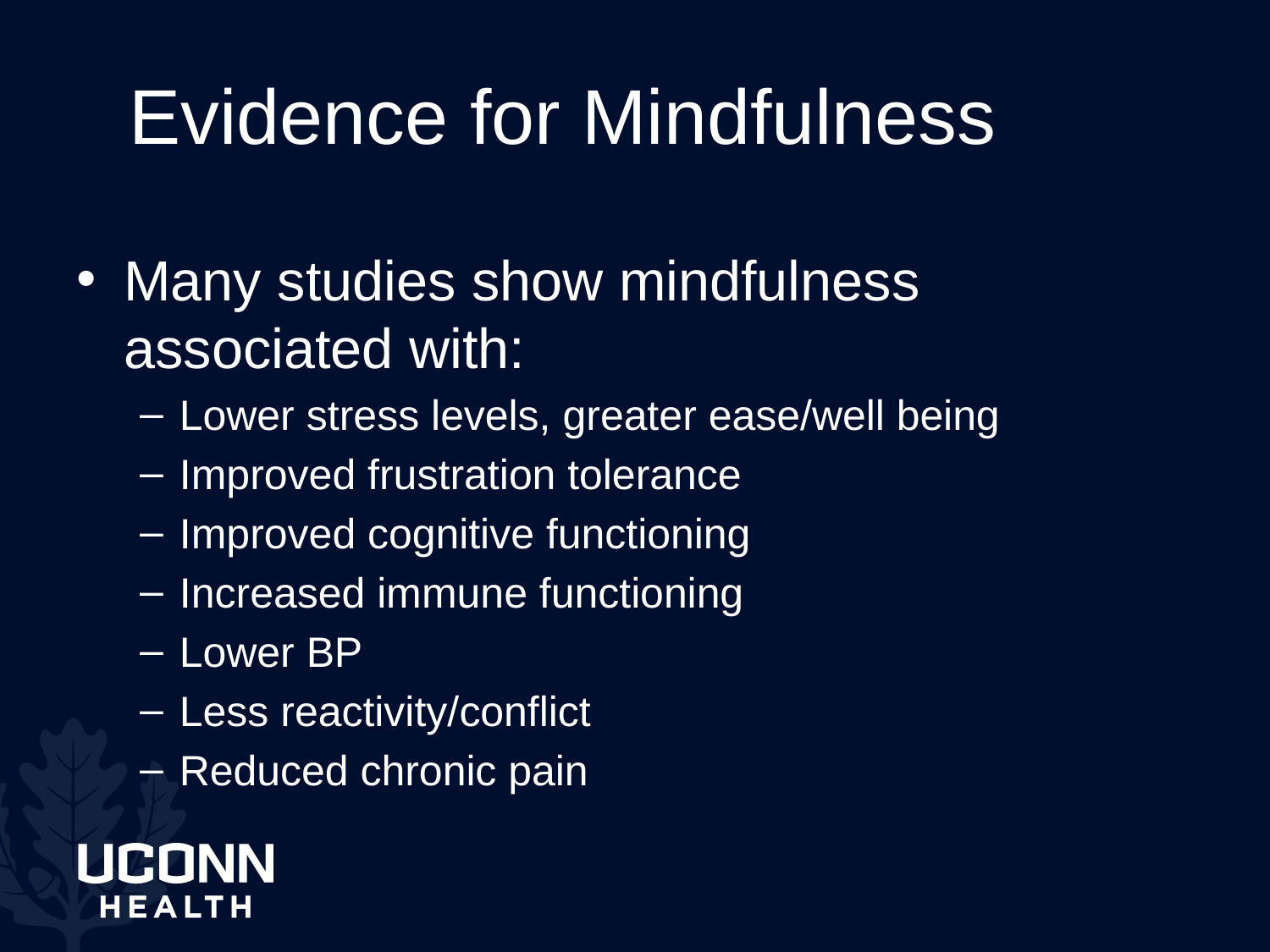

# Evidence for Mindfulness

Many studies show mindfulness associated with:
Lower stress levels, greater ease/well being
Improved frustration tolerance
Improved cognitive functioning
Increased immune functioning
Lower BP
Less reactivity/conflict
Reduced chronic pain